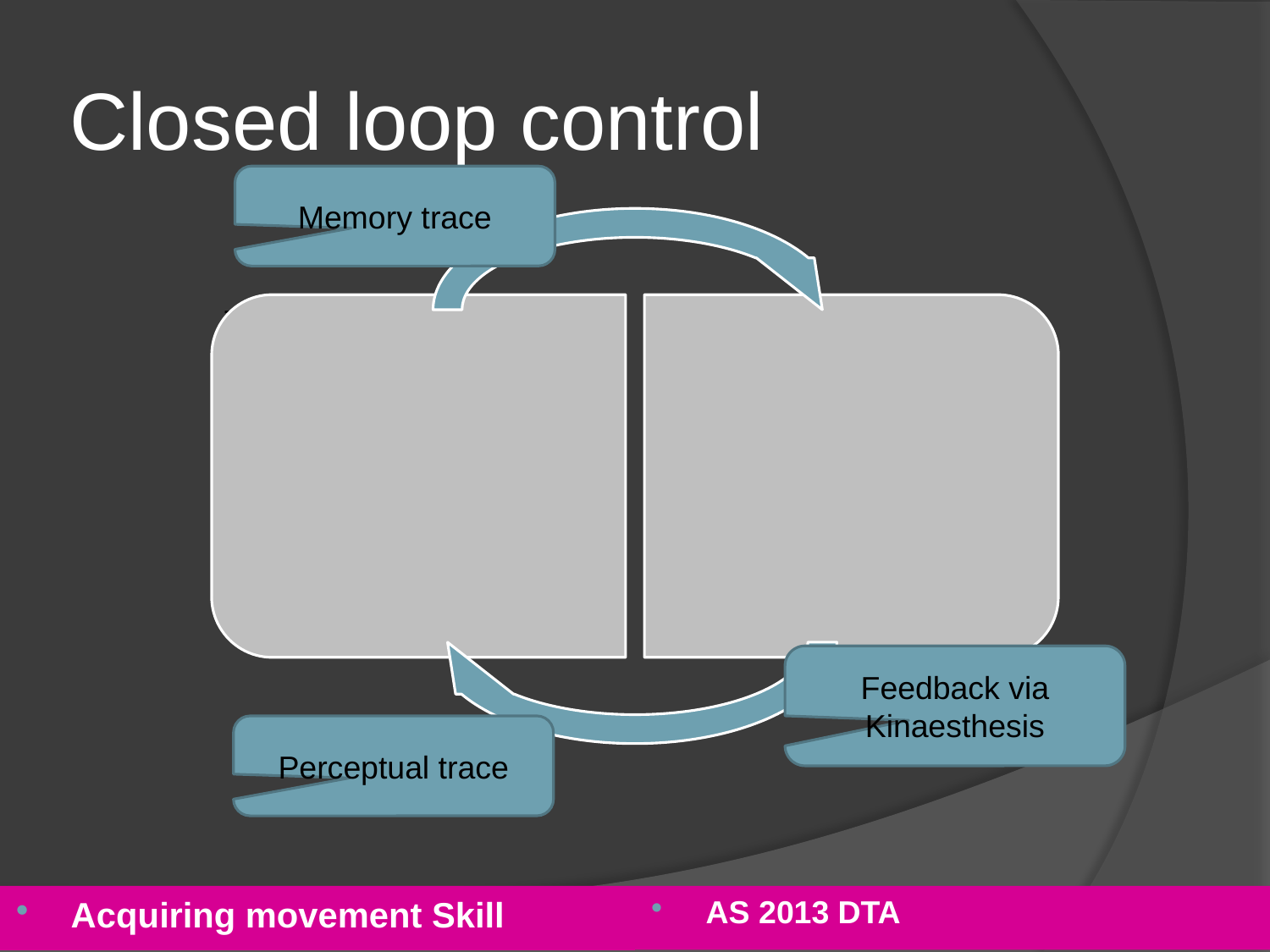

# Closed loop control
Memory trace
The plan or EMP stored in the LTM
The action of the working muscles (movement effectors)
Feedback via Kinaesthesis
Perceptual trace